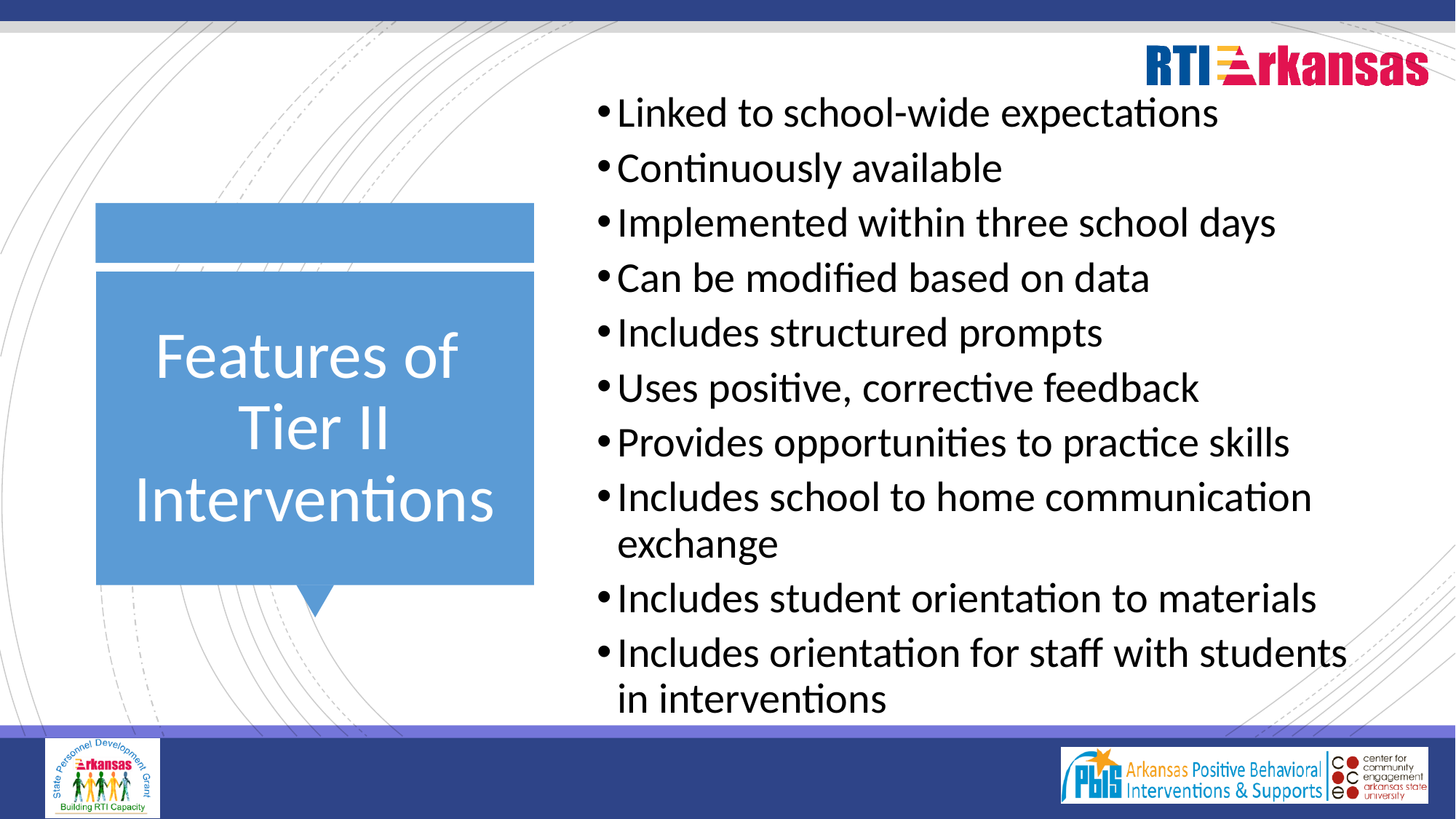

Linked to school-wide expectations
Continuously available
Implemented within three school days
Can be modified based on data
Includes structured prompts
Uses positive, corrective feedback
Provides opportunities to practice skills
Includes school to home communication exchange
Includes student orientation to materials
Includes orientation for staff with students in interventions
# Features of Tier II Interventions